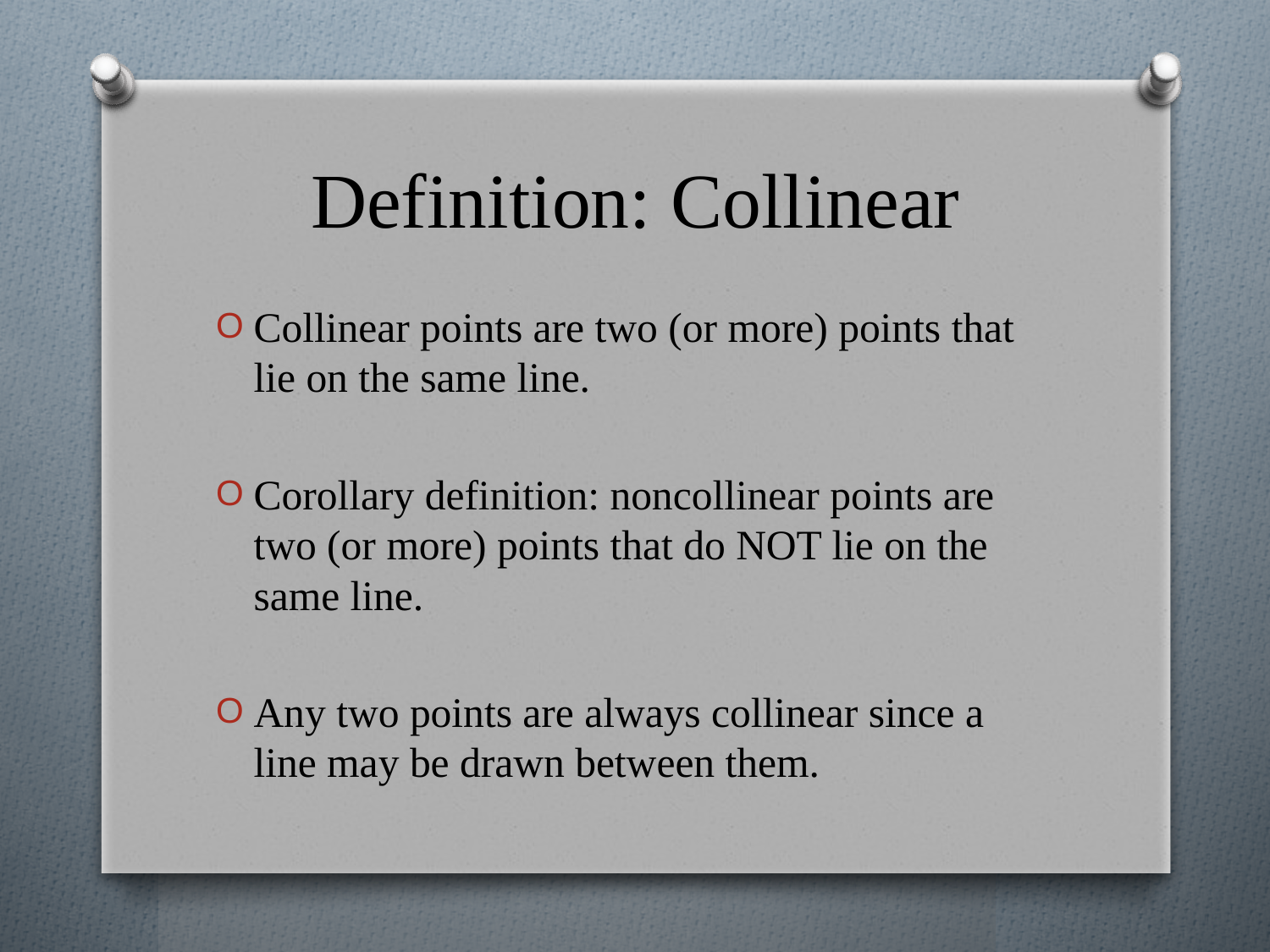

# Definition: Collinear
Collinear points are two (or more) points that lie on the same line.

Corollary definition: noncollinear points are two (or more) points that do NOT lie on the same line.

Any two points are always collinear since a line may be drawn between them.